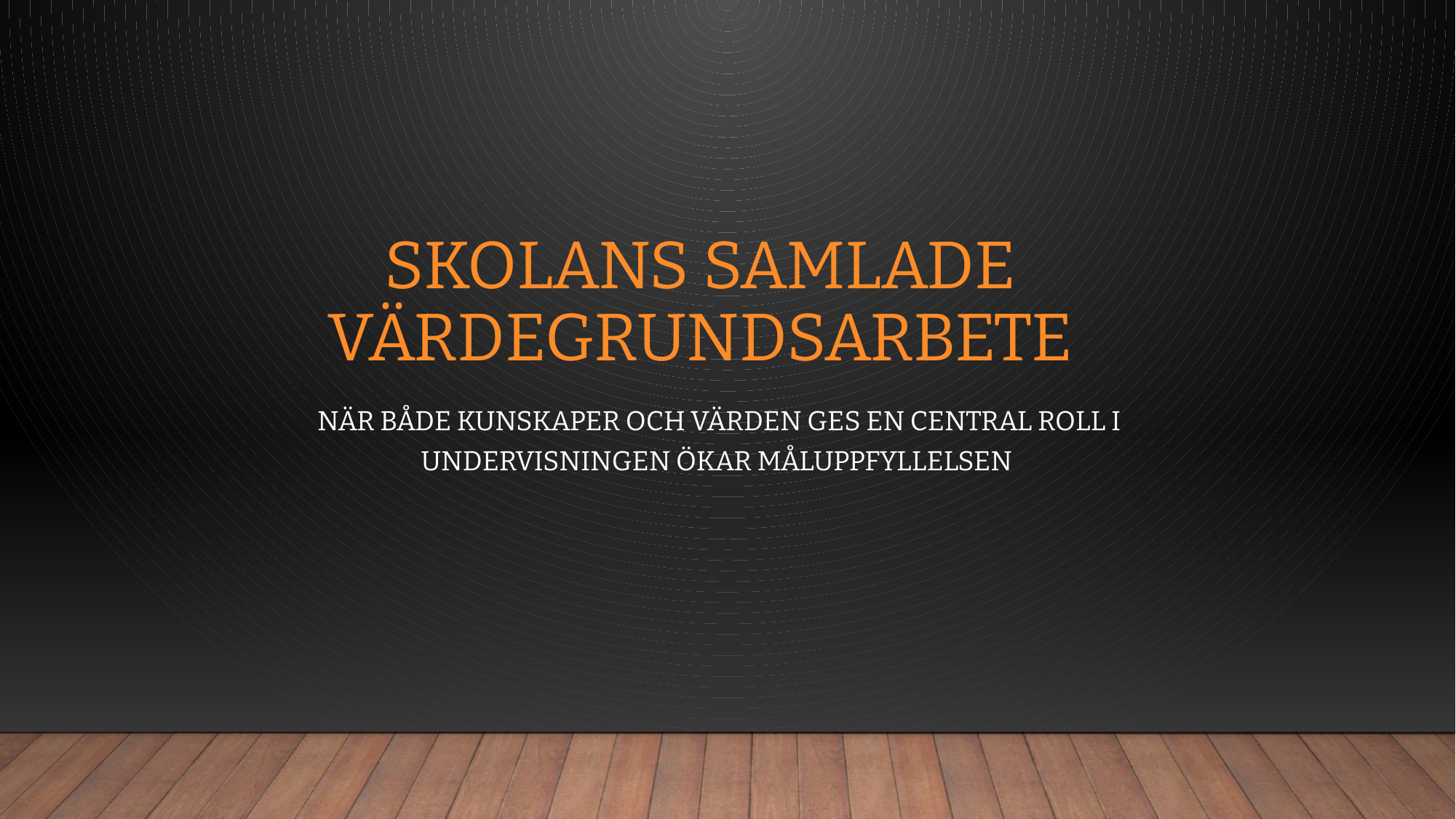

# Skolans samlade värdegrundsarbete
När både kunskaper och värden ges en central roll i undervisningen ökar måluppfyllelsen